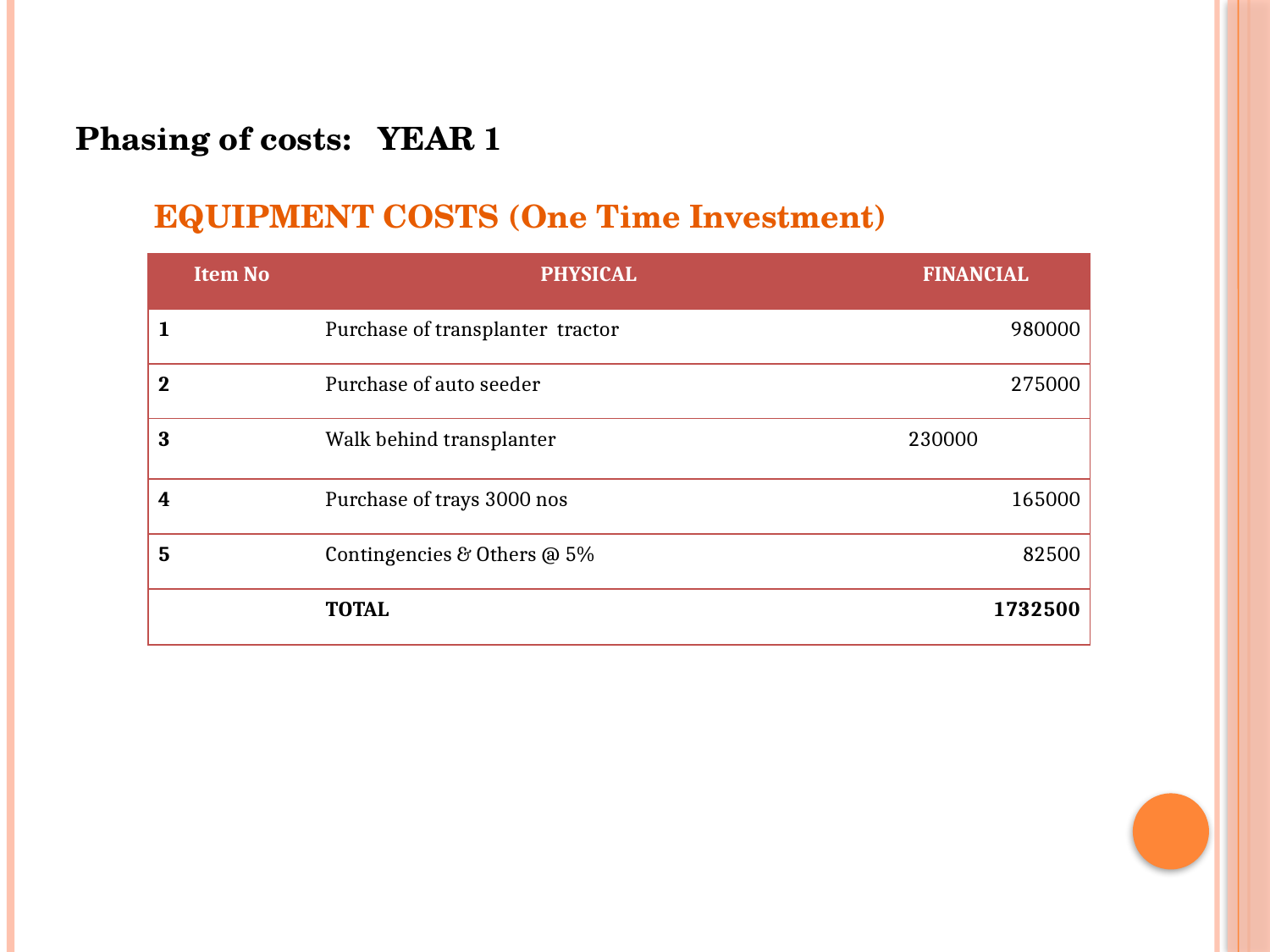

# Phasing of costs:   YEAR 1
EQUIPMENT COSTS (One Time Investment)
| Item No | PHYSICAL | FINANCIAL |
| --- | --- | --- |
| 1 | Purchase of transplanter tractor | 980000 |
| 2 | Purchase of auto seeder | 275000 |
| 3 | Walk behind transplanter | 230000 |
| 4 | Purchase of trays 3000 nos | 165000 |
| 5 | Contingencies & Others @ 5% | 82500 |
|  | TOTAL | 1732500 |